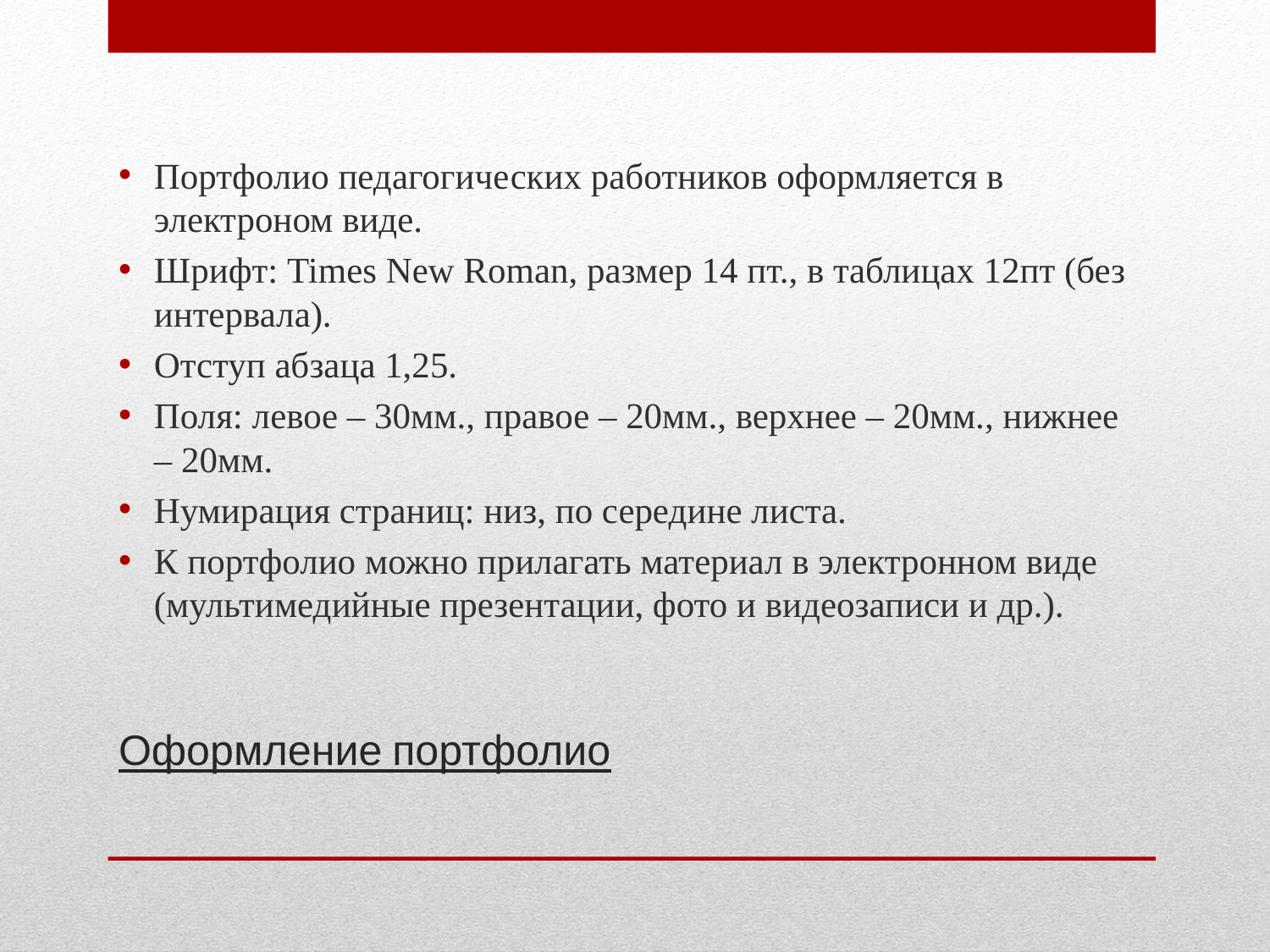

Портфолио педагогических работников оформляется в электроном виде.
Шрифт: Times New Roman, размер 14 пт., в таблицах 12пт (без интервала).
Отступ абзаца 1,25.
Поля: левое – 30мм., правое – 20мм., верхнее – 20мм., нижнее – 20мм.
Нумирация страниц: низ, по середине листа.
К портфолио можно прилагать материал в электронном виде (мультимедийные презентации, фото и видеозаписи и др.).

# Оформление портфолио